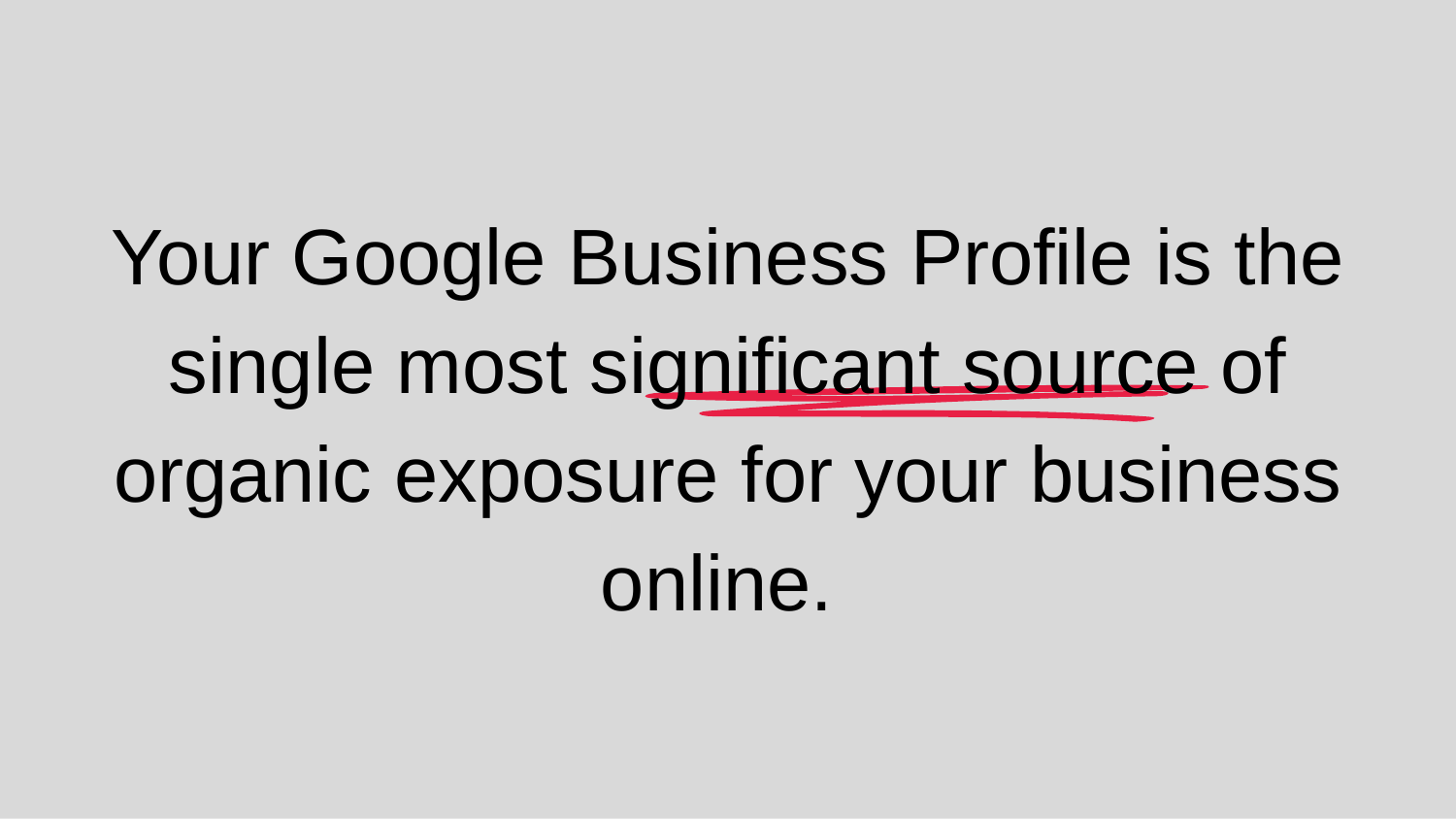

Your Google Business Profile is the single most significant source of organic exposure for your business online.